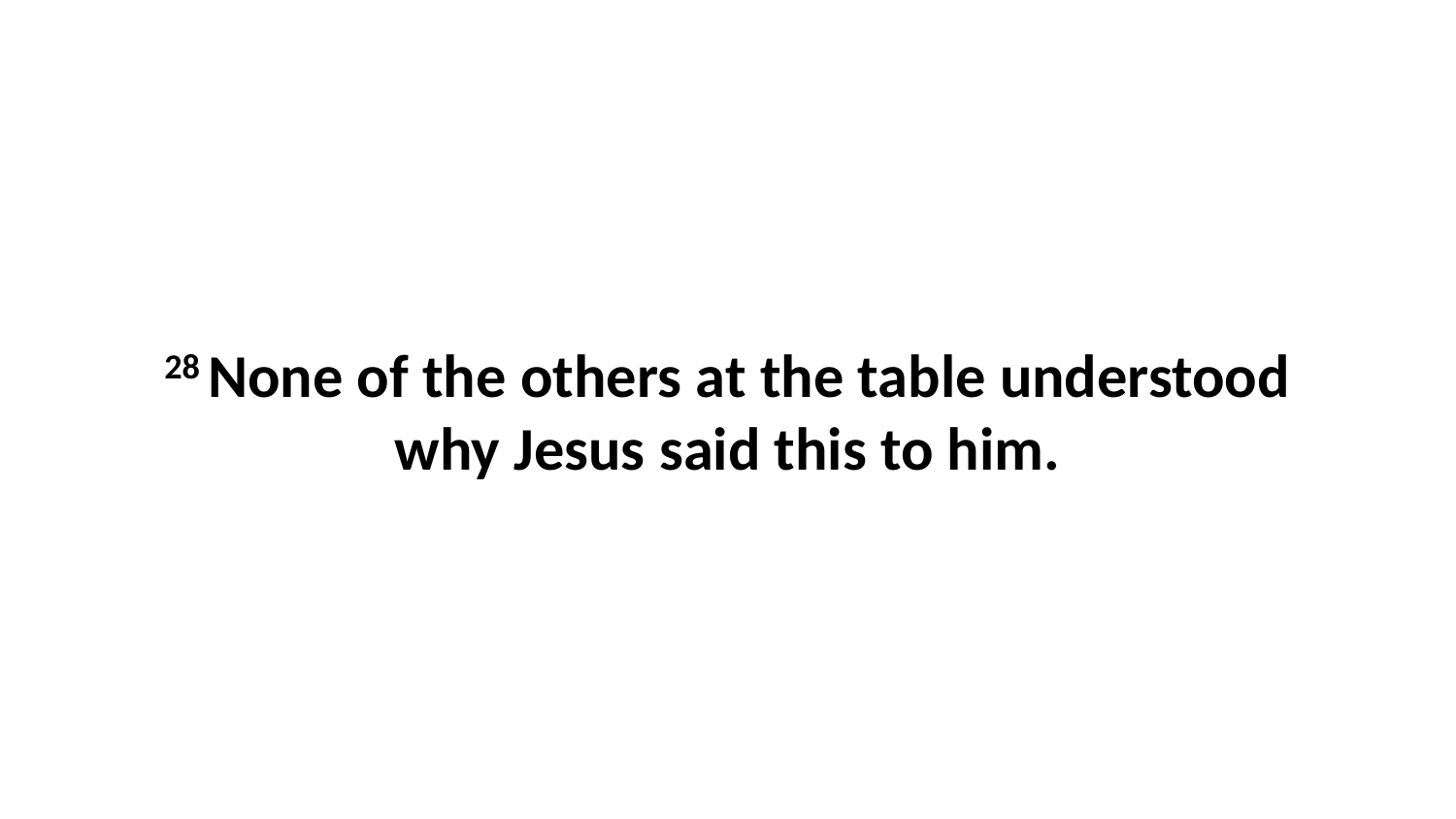

28 None of the others at the table understood why Jesus said this to him.